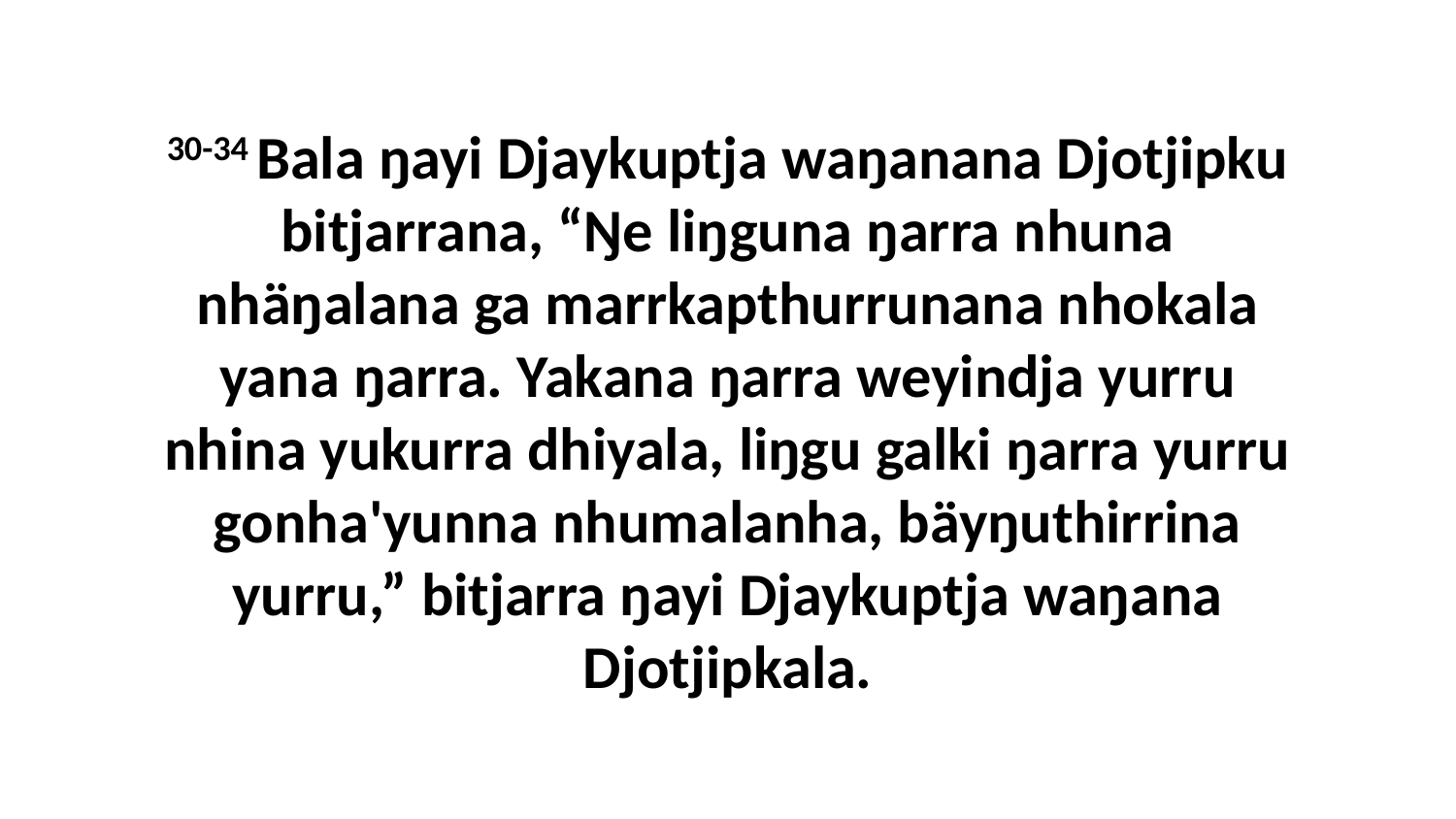

30-34 Bala ŋayi Djaykuptja waŋanana Djotjipku bitjarrana, “Ŋe liŋguna ŋarra nhuna nhäŋalana ga marrkapthurrunana nhokala yana ŋarra. Yakana ŋarra weyindja yurru nhina yukurra dhiyala, liŋgu galki ŋarra yurru gonha'yunna nhumalanha, bäyŋuthirrina yurru,” bitjarra ŋayi Djaykuptja waŋana Djotjipkala.